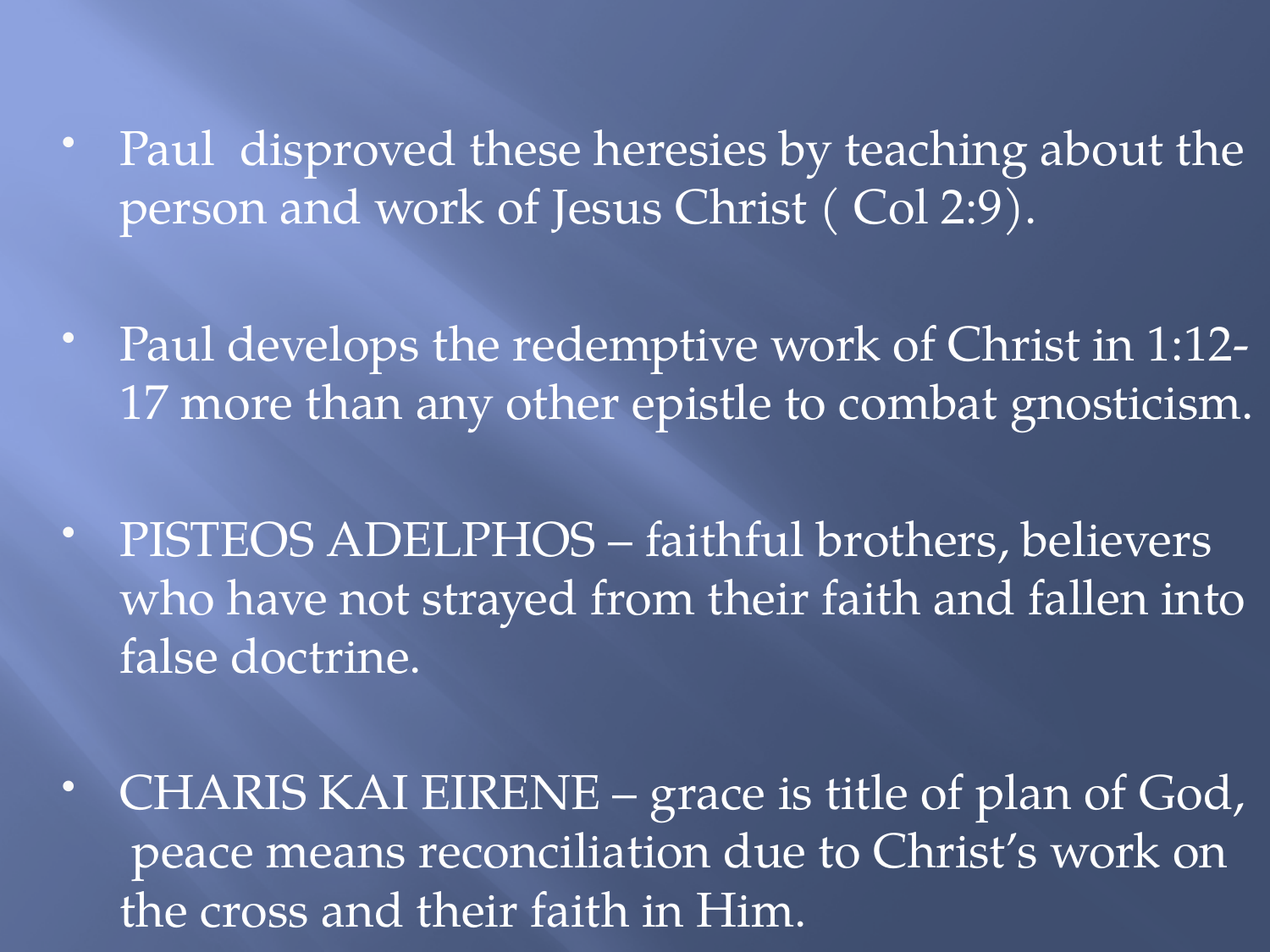

Paul  disproved these heresies by teaching about the person and work of Jesus Christ ( Col 2:9).

Paul develops the redemptive work of Christ in 1:12-17 more than any other epistle to combat gnosticism.

PISTEOS ADELPHOS – faithful brothers, believers who have not strayed from their faith and fallen into false doctrine.

CHARIS KAI EIRENE – grace is title of plan of God,  peace means reconciliation due to Christ’s work on the cross and their faith in Him.